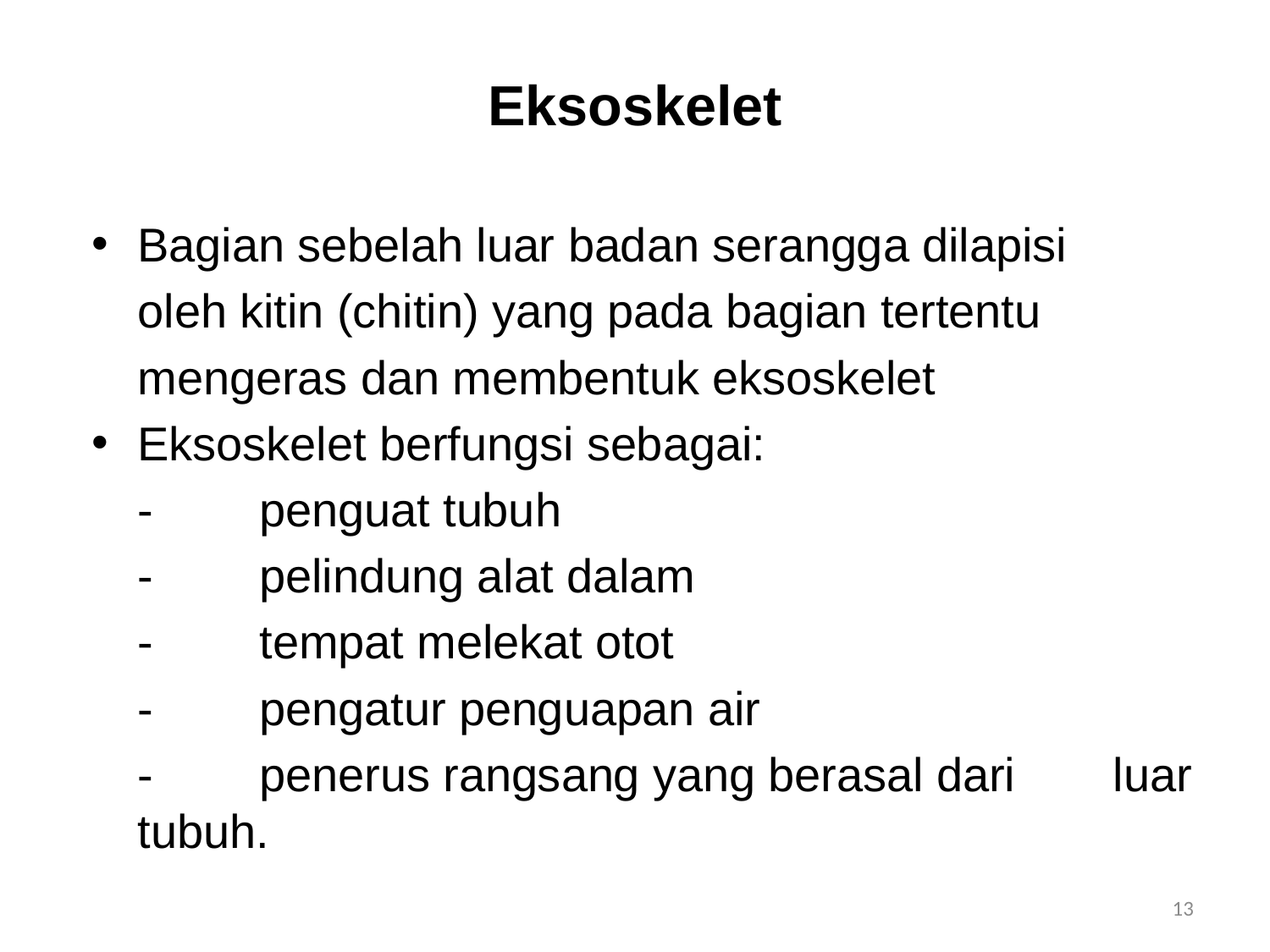

# Eksoskelet
Bagian sebelah luar badan serangga dilapisi
	oleh kitin (chitin) yang pada bagian tertentu
	mengeras dan membentuk eksoskelet
Eksoskelet berfungsi sebagai:
		-	penguat tubuh
		-	pelindung alat dalam
		-	tempat melekat otot
		-	pengatur penguapan air
		-	penerus rangsang yang berasal dari 		luar  tubuh.
13